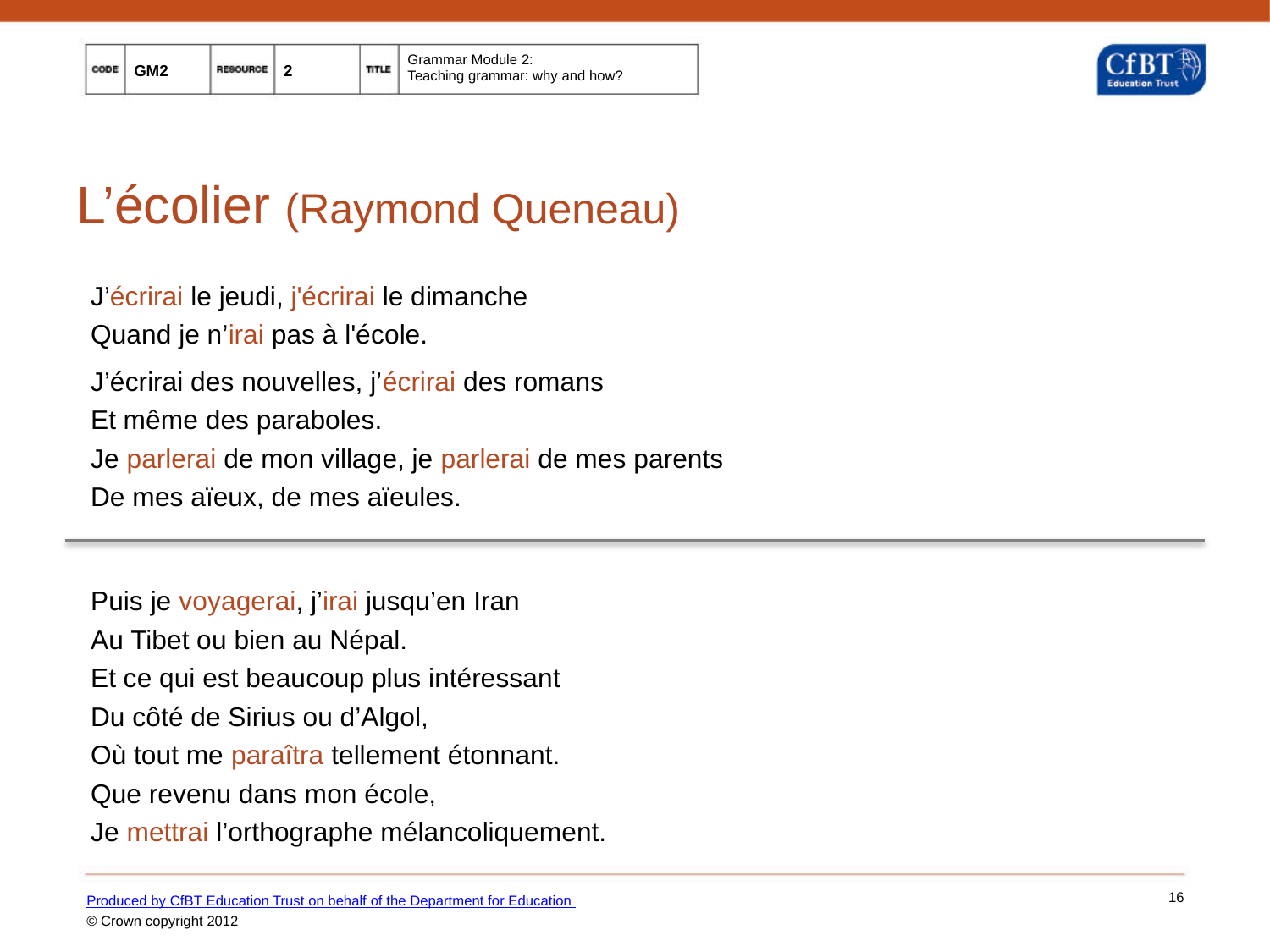

# L’écolier (Raymond Queneau)
J’écrirai le jeudi, j'écrirai le dimanche
Quand je n’irai pas à l'école.
J’écrirai des nouvelles, j’écrirai des romans
Et même des paraboles.
Je parlerai de mon village, je parlerai de mes parents
De mes aïeux, de mes aïeules.
Puis je voyagerai, j’irai jusqu’en Iran
Au Tibet ou bien au Népal.
Et ce qui est beaucoup plus intéressant
Du côté de Sirius ou d’Algol,
Où tout me paraîtra tellement étonnant.
Que revenu dans mon école,
Je mettrai l’orthographe mélancoliquement.